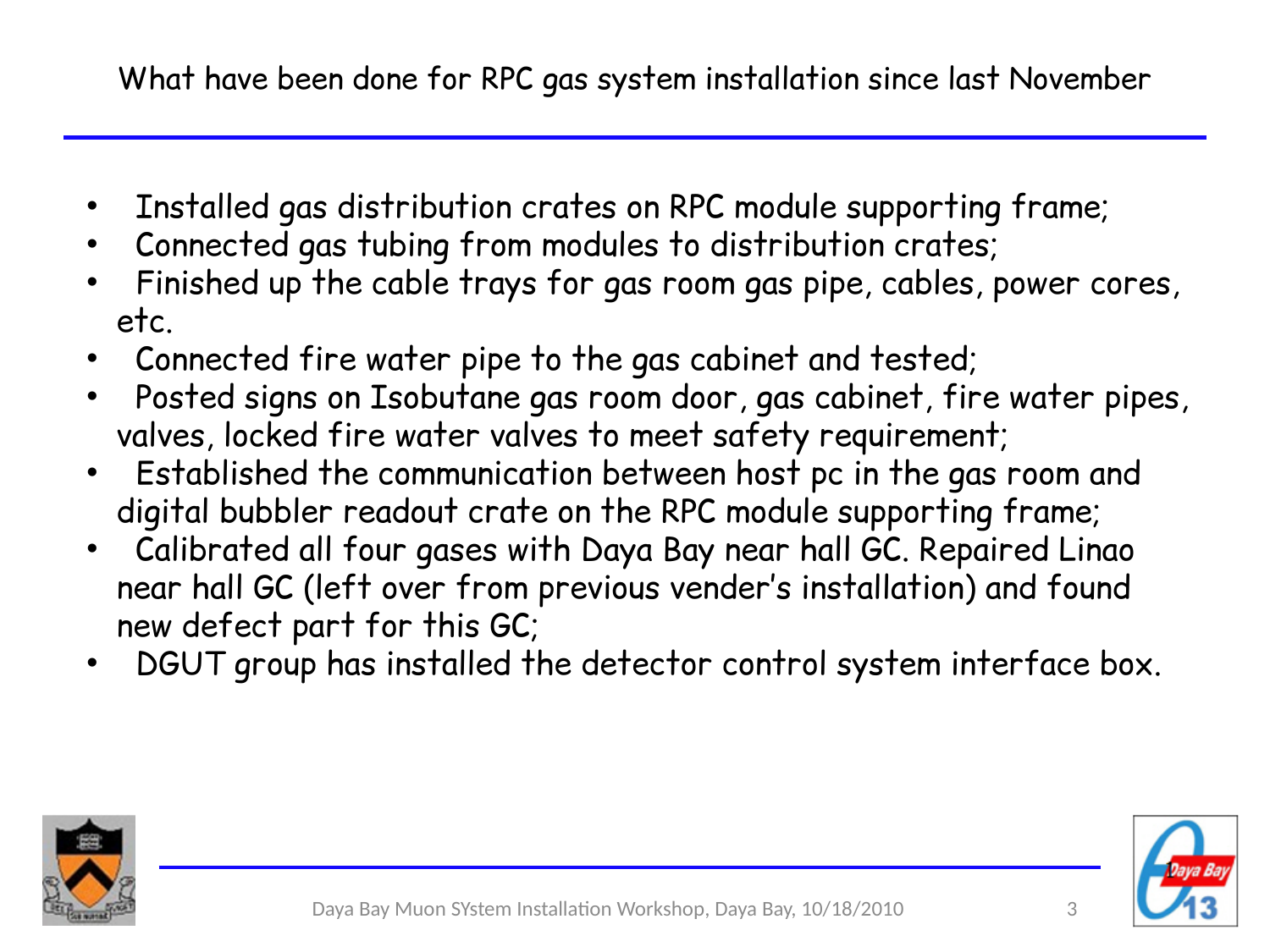

# What have been done for RPC gas system installation since last November
  Installed gas distribution crates on RPC module supporting frame;
  Connected gas tubing from modules to distribution crates;
  Finished up the cable trays for gas room gas pipe, cables, power cores, etc.
  Connected fire water pipe to the gas cabinet and tested;
  Posted signs on Isobutane gas room door, gas cabinet, fire water pipes, valves, locked fire water valves to meet safety requirement;
  Established the communication between host pc in the gas room and digital bubbler readout crate on the RPC module supporting frame;
  Calibrated all four gases with Daya Bay near hall GC. Repaired Linao near hall GC (left over from previous vender’s installation) and found new defect part for this GC;
  DGUT group has installed the detector control system interface box.
Daya Bay Muon SYstem Installation Workshop, Daya Bay, 10/18/2010
3